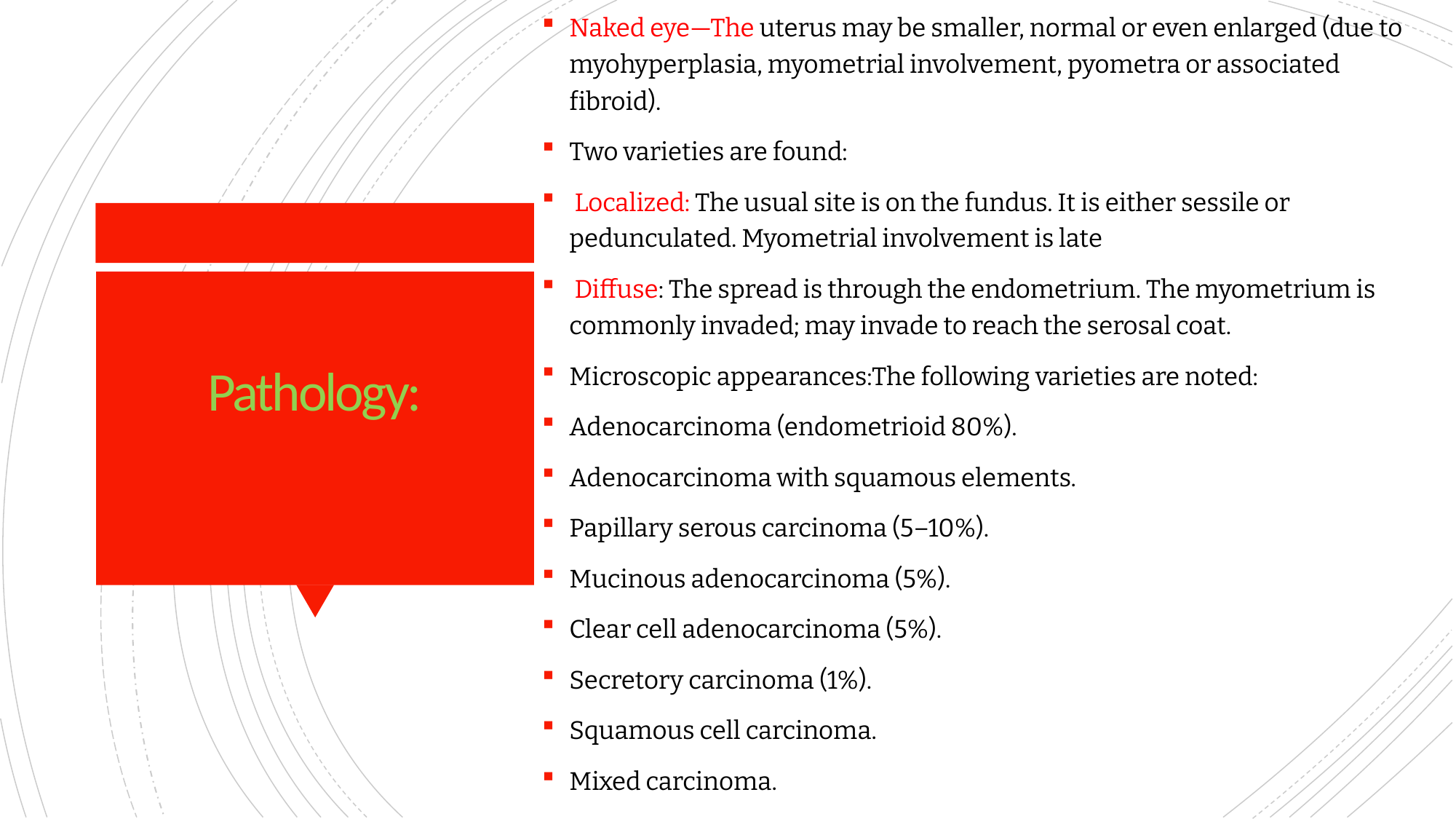

Naked eye—The uterus may be smaller, normal or even enlarged (due to myohyperplasia, myometrial involvement, pyometra or associated fibroid).
Two varieties are found: 
 Localized: The usual site is on the fundus. It is either sessile or pedunculated. Myometrial involvement is late
 Diffuse: The spread is through the endometrium. The myometrium is commonly invaded; may invade to reach the serosal coat.
Microscopic appearances:The following varieties are noted:
Adenocarcinoma (endometrioid 80%).
Adenocarcinoma with squamous elements.
Papillary serous carcinoma (5–10%).
Mucinous adenocarcinoma (5%).
Clear cell adenocarcinoma (5%).
Secretory carcinoma (1%).
Squamous cell carcinoma.
Mixed carcinoma.

# Pathology: